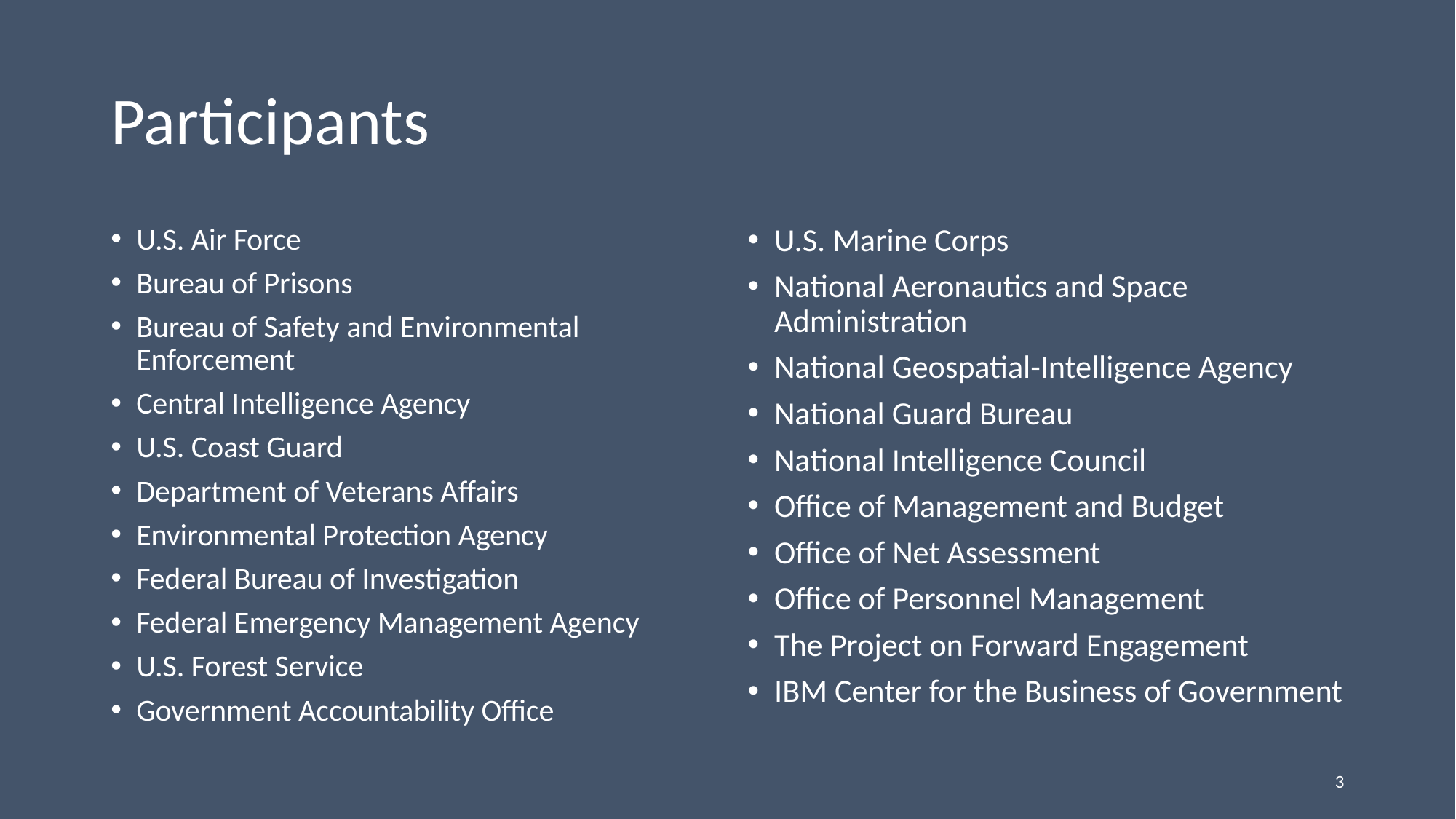

# Participants
U.S. Air Force
Bureau of Prisons
Bureau of Safety and Environmental Enforcement
Central Intelligence Agency
U.S. Coast Guard
Department of Veterans Affairs
Environmental Protection Agency
Federal Bureau of Investigation
Federal Emergency Management Agency
U.S. Forest Service
Government Accountability Office

U.S. Marine Corps
National Aeronautics and Space Administration
National Geospatial-Intelligence Agency
National Guard Bureau
National Intelligence Council
Office of Management and Budget
Office of Net Assessment
Office of Personnel Management
The Project on Forward Engagement
IBM Center for the Business of Government

3